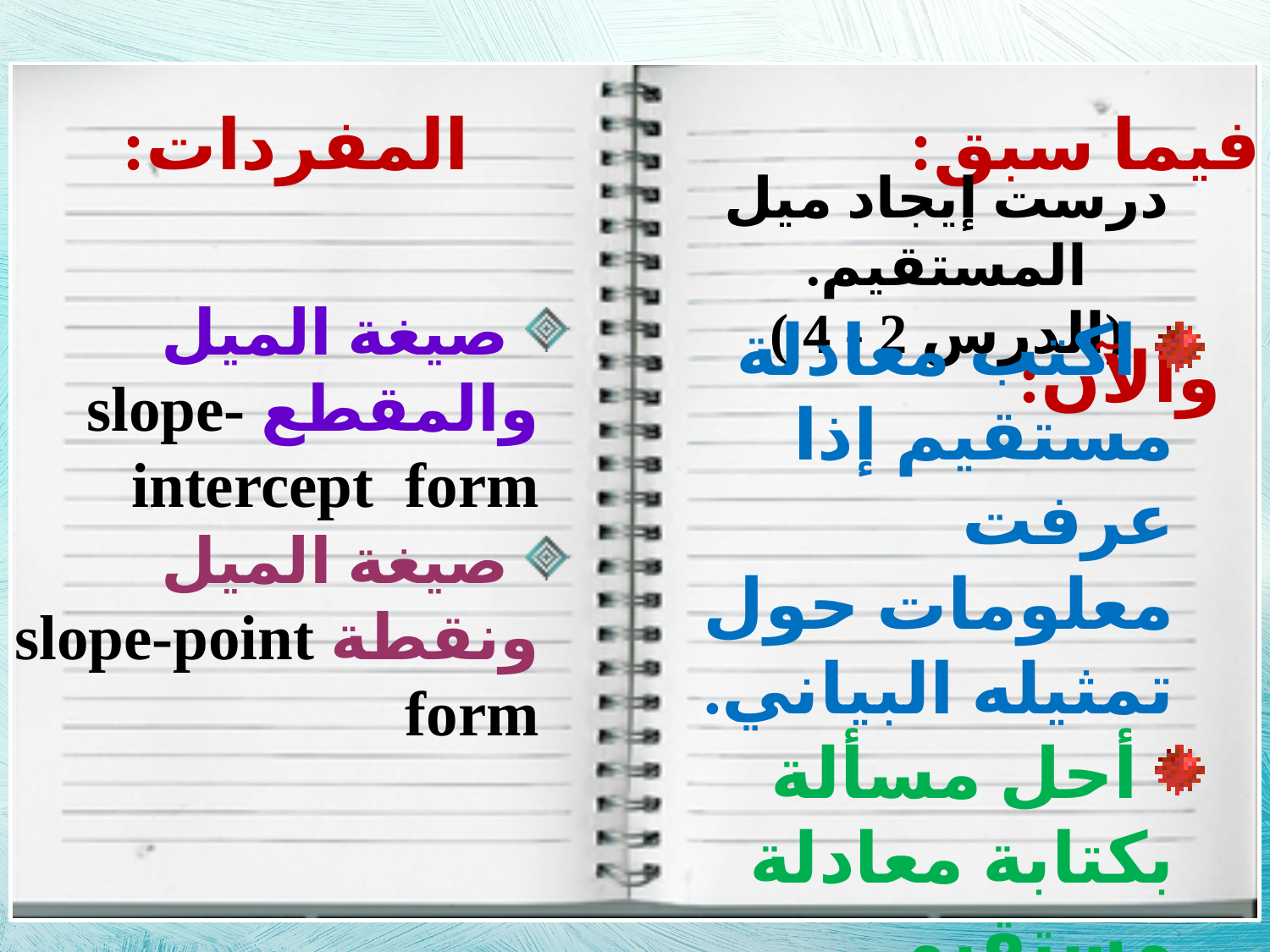

فيما سبق:
المفردات:
درست إيجاد ميل المستقيم.
(الدرس 2 - 4 )
 صيغة الميل والمقطع slope-intercept  form
 صيغة الميل ونقطة slope-point form
والآن:
 اكتب معادلة مستقيم إذا عرفت معلومات حول تمثيله البياني.
 أحل مسألة بكتابة معادلة مستقيم.